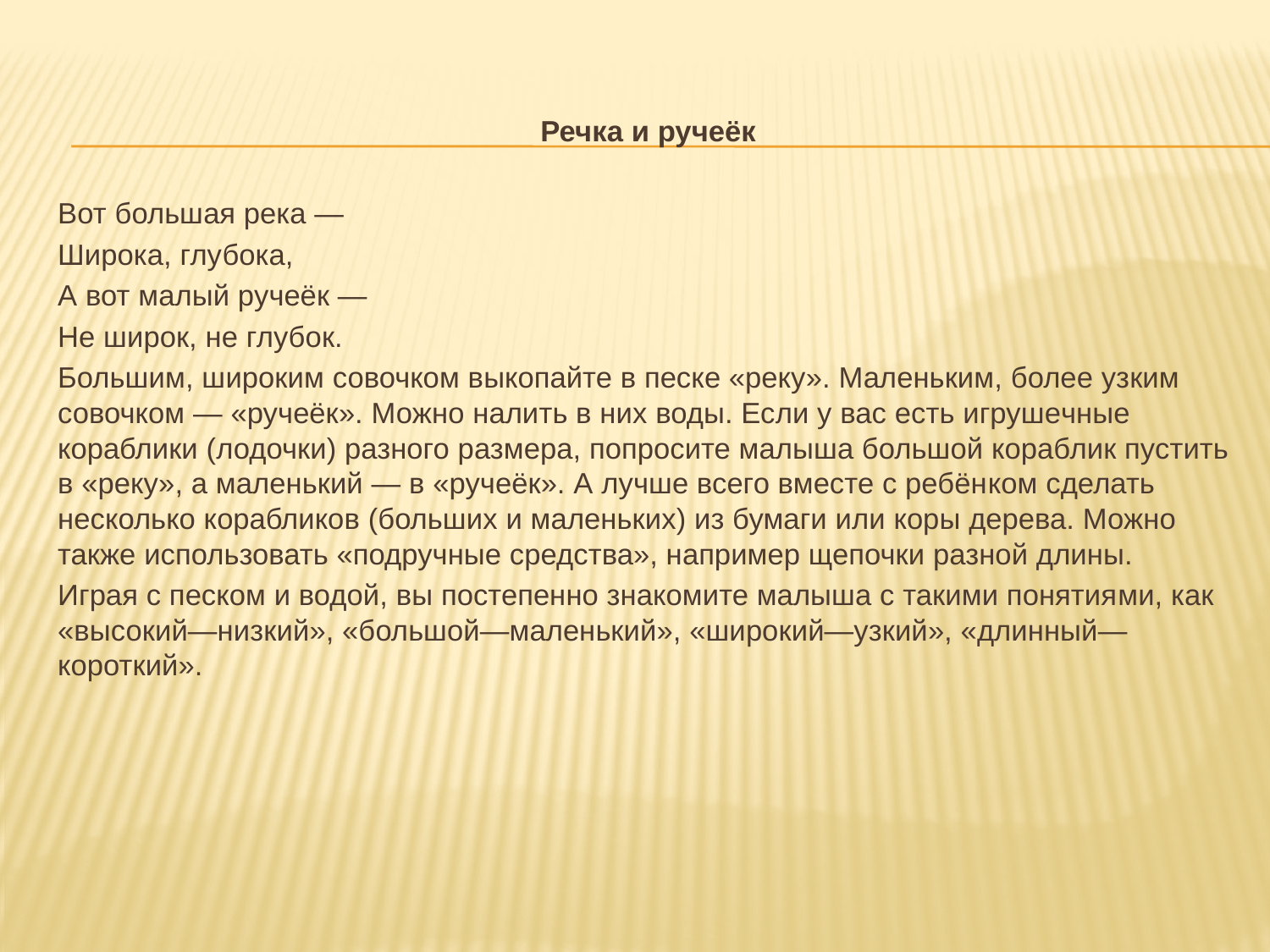

Речка и ручеёк

Вот большая река —
Широка, глубока,
А вот малый ручеёк —
Не широк, не глубок.
Большим, широким совочком выкопайте в песке «реку». Маленьким, более узким совочком — «ручеёк». Можно налить в них воды. Если у вас есть игруше­чные кораблики (лодочки) разного размера, попросите малыша большой кораб­лик пустить в «реку», а маленький — в «ручеёк». А лучше всего вместе с ребён­ком сделать несколько корабликов (больших и маленьких) из бумаги или коры дерева. Можно также использовать «подручные средства», например щепочки разной длины.
Играя с песком и водой, вы постепенно знакомите малыша с такими понятия­ми, как «высокий—низкий», «большой—маленький», «широкий—узкий», «длинный— короткий».